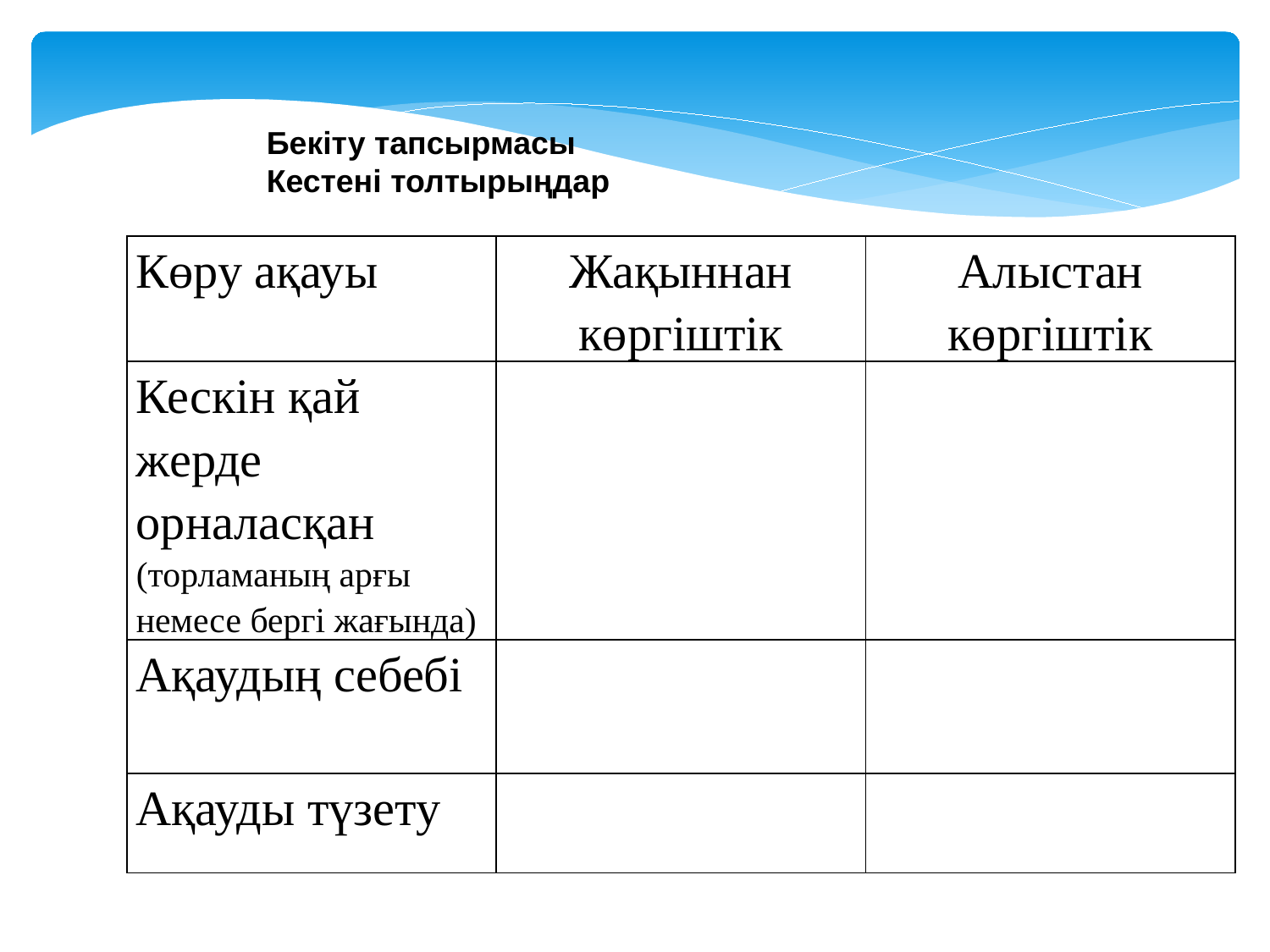

Бекіту тапсырмасы
Кестені толтырыңдар
| Көру ақауы | Жақыннан көргіштік | Алыстан көргіштік |
| --- | --- | --- |
| Кескін қай жерде орналасқан (торламаның арғы немесе бергі жағында) |  |  |
| Ақаудың себебі |  |  |
| Ақауды түзету |  |  |